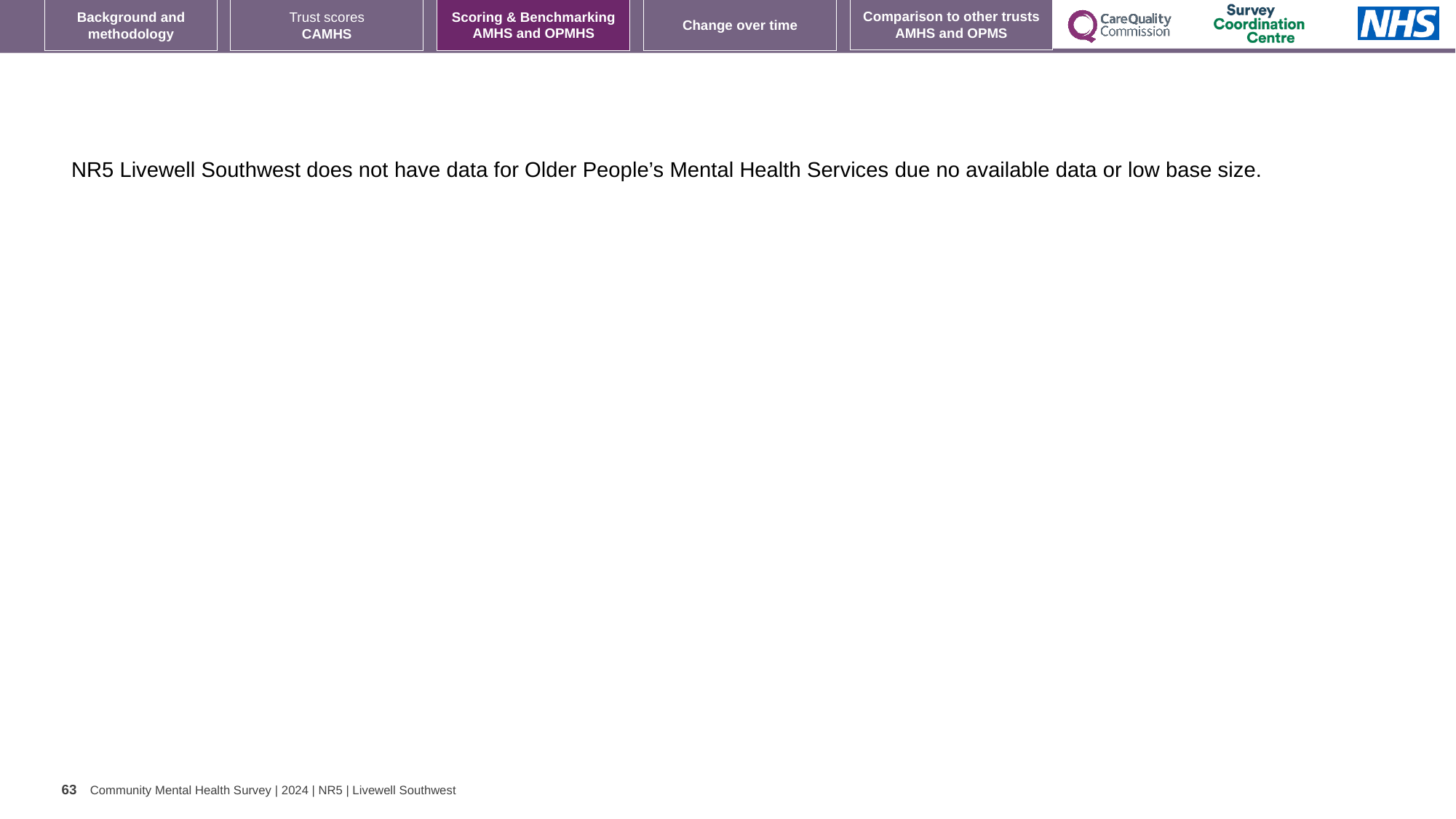

NR5 Livewell Southwest does not have data for Older People’s Mental Health Services due no available data or low base size.

63